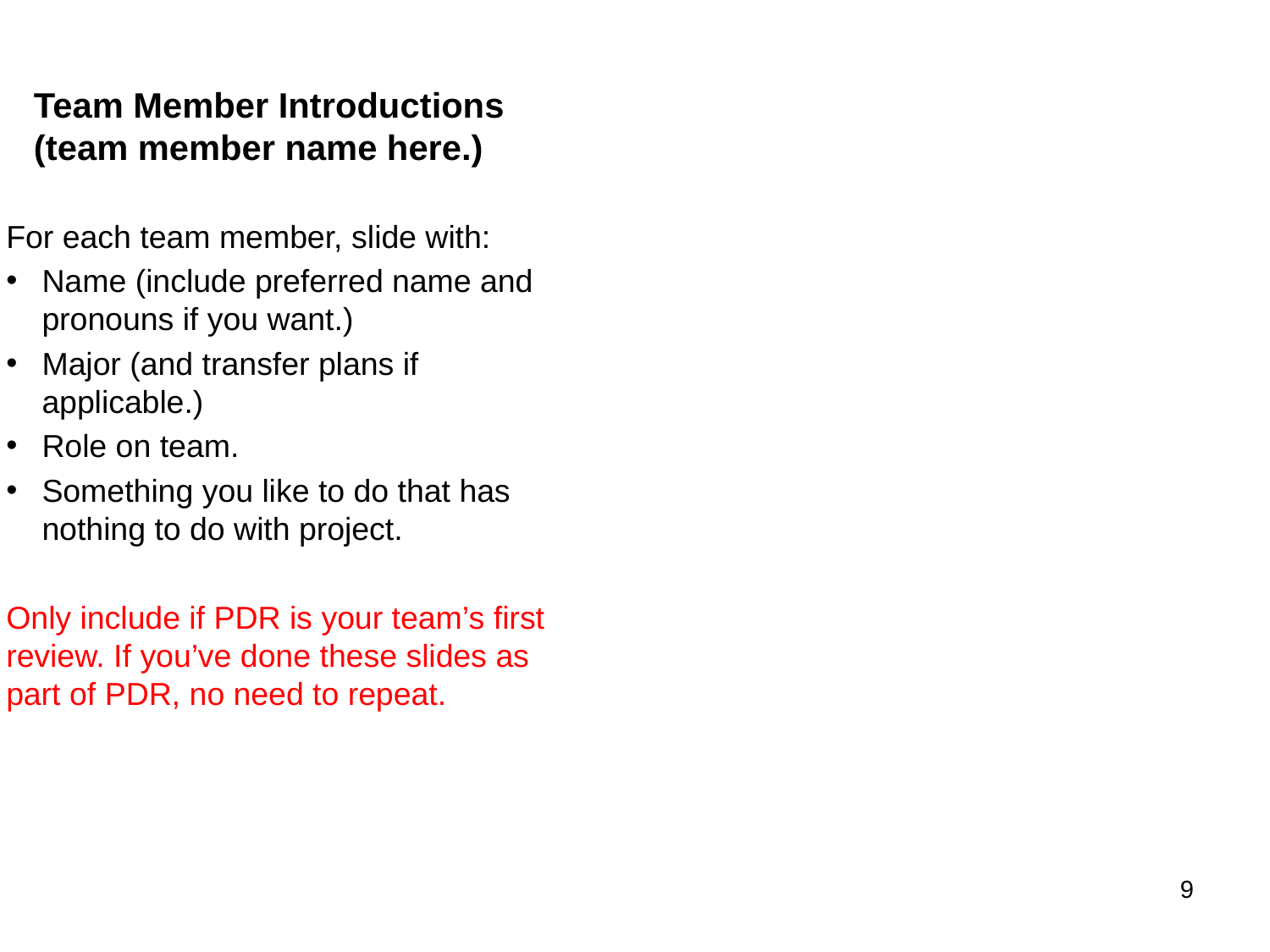

# Team Member Introductions (team member name here.)
For each team member, slide with:
Name (include preferred name and pronouns if you want.)
Major (and transfer plans if applicable.)
Role on team.
Something you like to do that has nothing to do with project.

Only include if PDR is your team’s first review. If you’ve done these slides as part of PDR, no need to repeat.
9